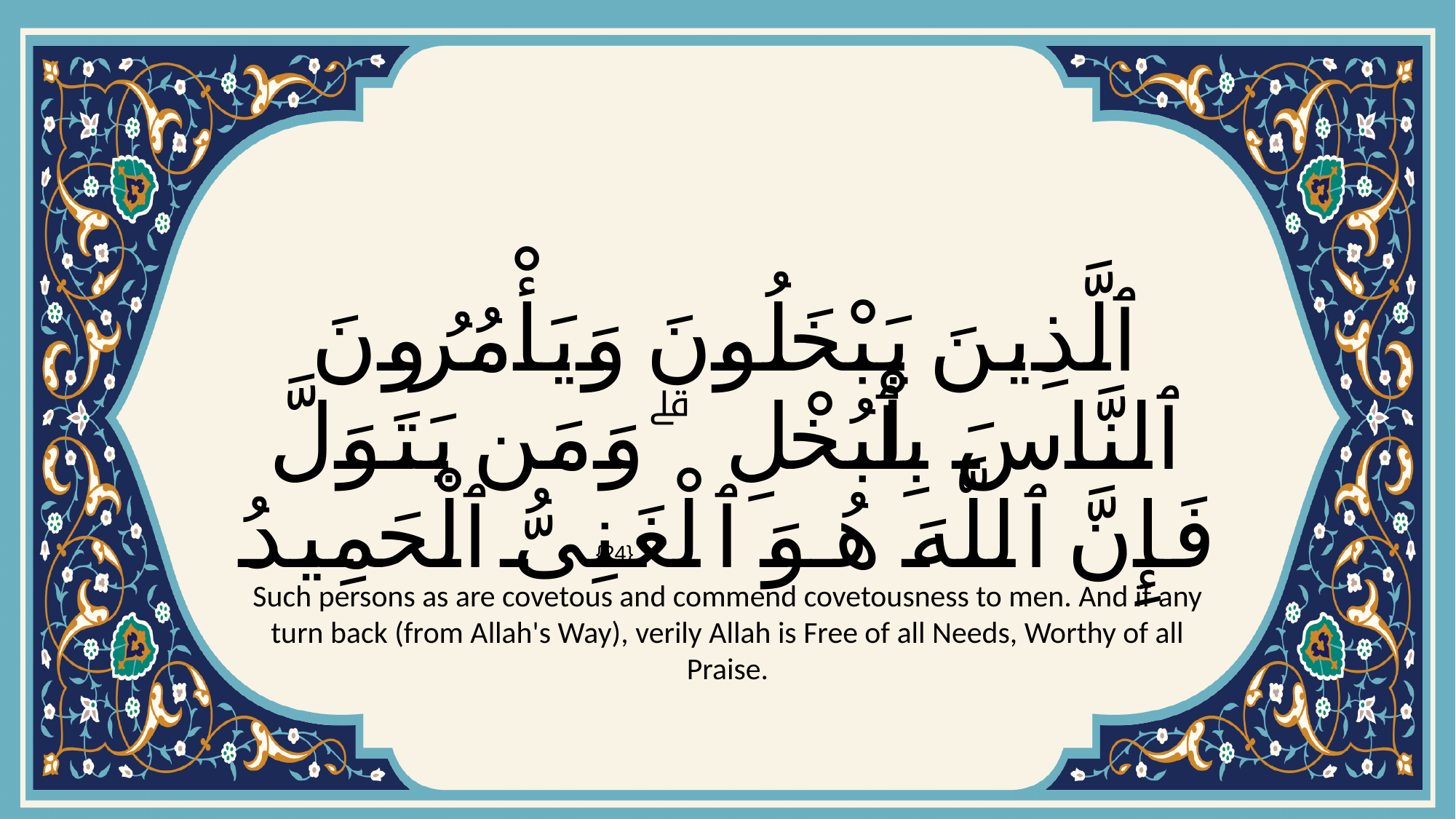

# ٱلَّذِينَ يَبْخَلُونَ وَيَأْمُرُونَ ٱلنَّاسَ بِٱلْبُخْلِ ۗ وَمَن يَتَوَلَّ فَإِنَّ ٱللَّهَ هُوَ ٱلْغَنِىُّ ٱلْحَمِيدُ
{24}
Such persons as are covetous and commend covetousness to men. And if any turn back (from Allah's Way), verily Allah is Free of all Needs, Worthy of all Praise.